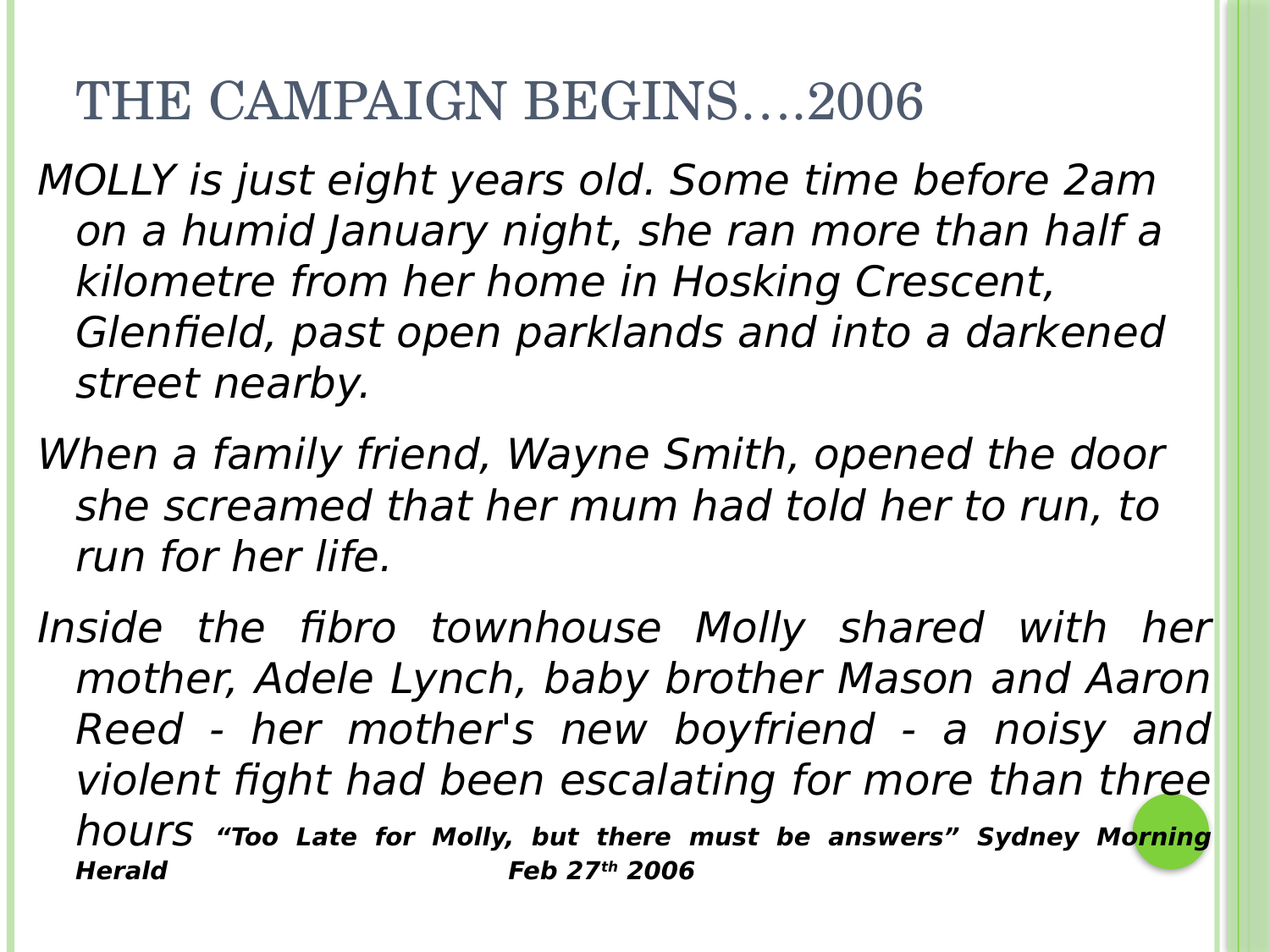

# The Campaign Begins….2006
MOLLY is just eight years old. Some time before 2am on a humid January night, she ran more than half a kilometre from her home in Hosking Crescent, Glenfield, past open parklands and into a darkened street nearby.
When a family friend, Wayne Smith, opened the door she screamed that her mum had told her to run, to run for her life.
Inside the fibro townhouse Molly shared with her mother, Adele Lynch, baby brother Mason and Aaron Reed - her mother's new boyfriend - a noisy and violent fight had been escalating for more than three hours “Too Late for Molly, but there must be answers” Sydney Morning Herald			      Feb 27th 2006